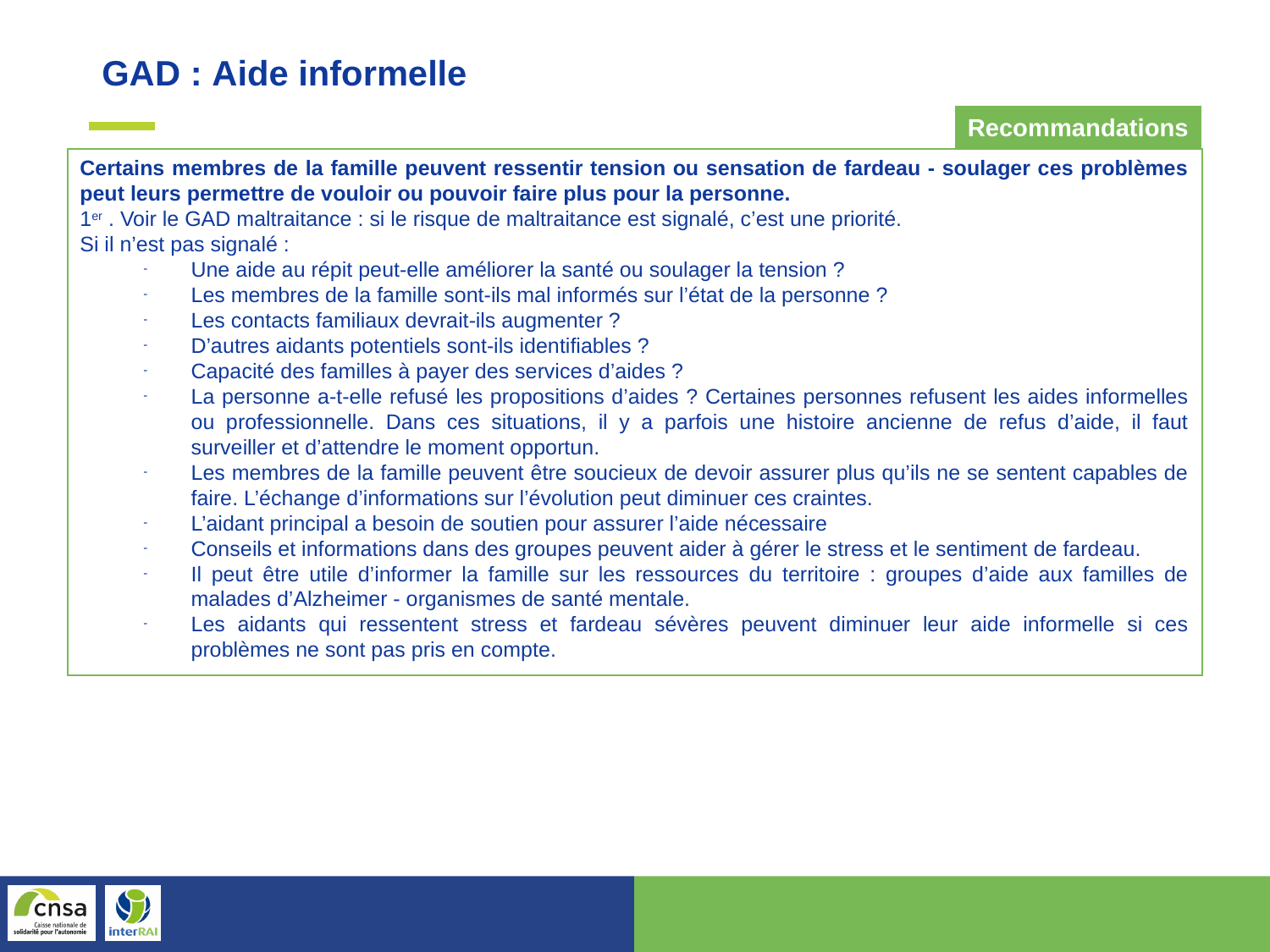

GAD : Aide informelle
Recommandations
Certains membres de la famille peuvent ressentir tension ou sensation de fardeau - soulager ces problèmes peut leurs permettre de vouloir ou pouvoir faire plus pour la personne.
1er . Voir le GAD maltraitance : si le risque de maltraitance est signalé, c’est une priorité.
Si il n’est pas signalé :
Une aide au répit peut-elle améliorer la santé ou soulager la tension ?
Les membres de la famille sont-ils mal informés sur l’état de la personne ?
Les contacts familiaux devrait-ils augmenter ?
D’autres aidants potentiels sont-ils identifiables ?
Capacité des familles à payer des services d’aides ?
La personne a-t-elle refusé les propositions d’aides ? Certaines personnes refusent les aides informelles ou professionnelle. Dans ces situations, il y a parfois une histoire ancienne de refus d’aide, il faut surveiller et d’attendre le moment opportun.
Les membres de la famille peuvent être soucieux de devoir assurer plus qu’ils ne se sentent capables de faire. L’échange d’informations sur l’évolution peut diminuer ces craintes.
L’aidant principal a besoin de soutien pour assurer l’aide nécessaire
Conseils et informations dans des groupes peuvent aider à gérer le stress et le sentiment de fardeau.
Il peut être utile d’informer la famille sur les ressources du territoire : groupes d’aide aux familles de malades d’Alzheimer - organismes de santé mentale.
Les aidants qui ressentent stress et fardeau sévères peuvent diminuer leur aide informelle si ces problèmes ne sont pas pris en compte.